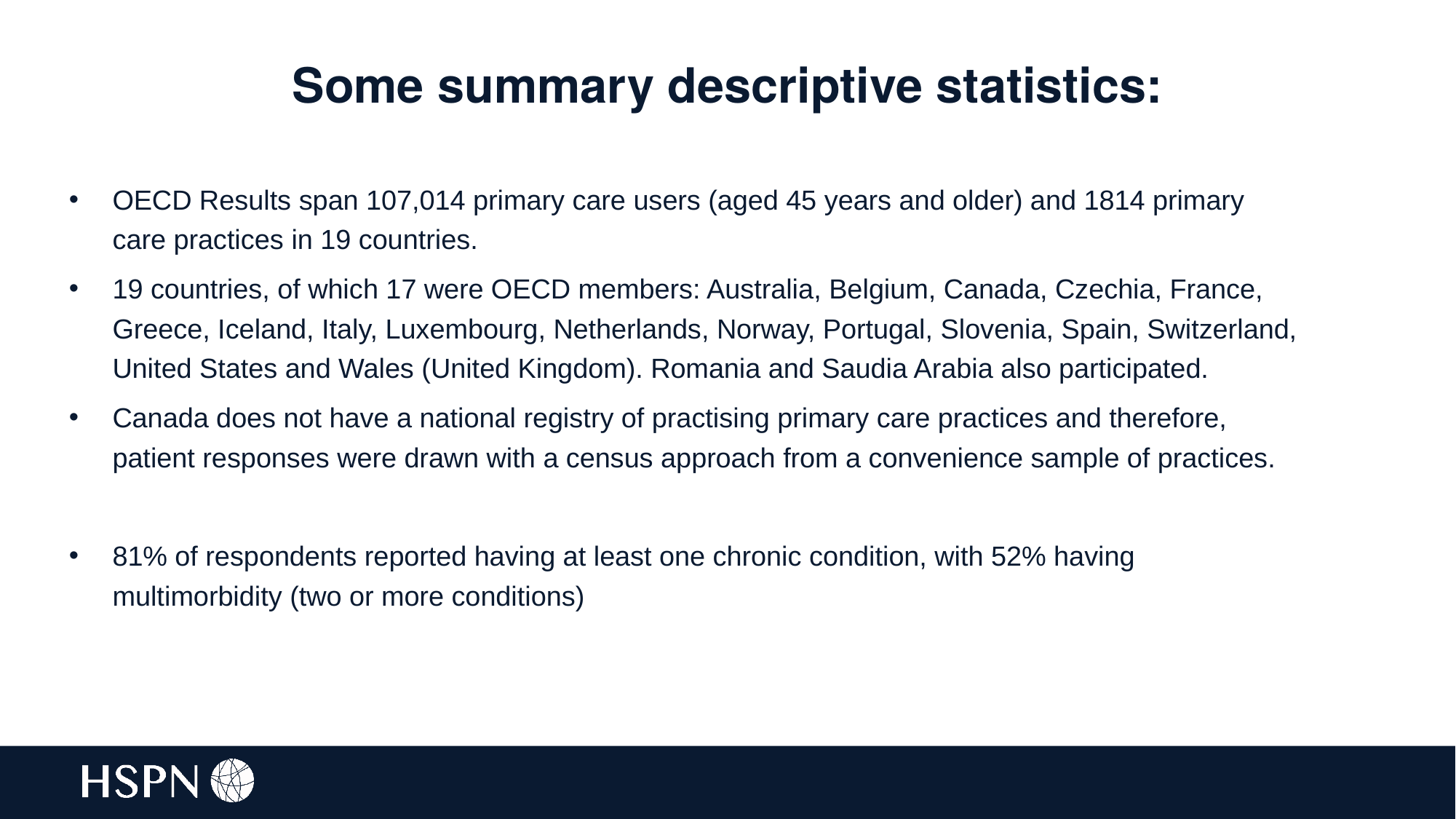

# Some summary descriptive statistics:
OECD Results span 107,014 primary care users (aged 45 years and older) and 1814 primary care practices in 19 countries.
19 countries, of which 17 were OECD members: Australia, Belgium, Canada, Czechia, France, Greece, Iceland, Italy, Luxembourg, Netherlands, Norway, Portugal, Slovenia, Spain, Switzerland, United States and Wales (United Kingdom). Romania and Saudia Arabia also participated.
Canada does not have a national registry of practising primary care practices and therefore, patient responses were drawn with a census approach from a convenience sample of practices.

81% of respondents reported having at least one chronic condition, with 52% having multimorbidity (two or more conditions)